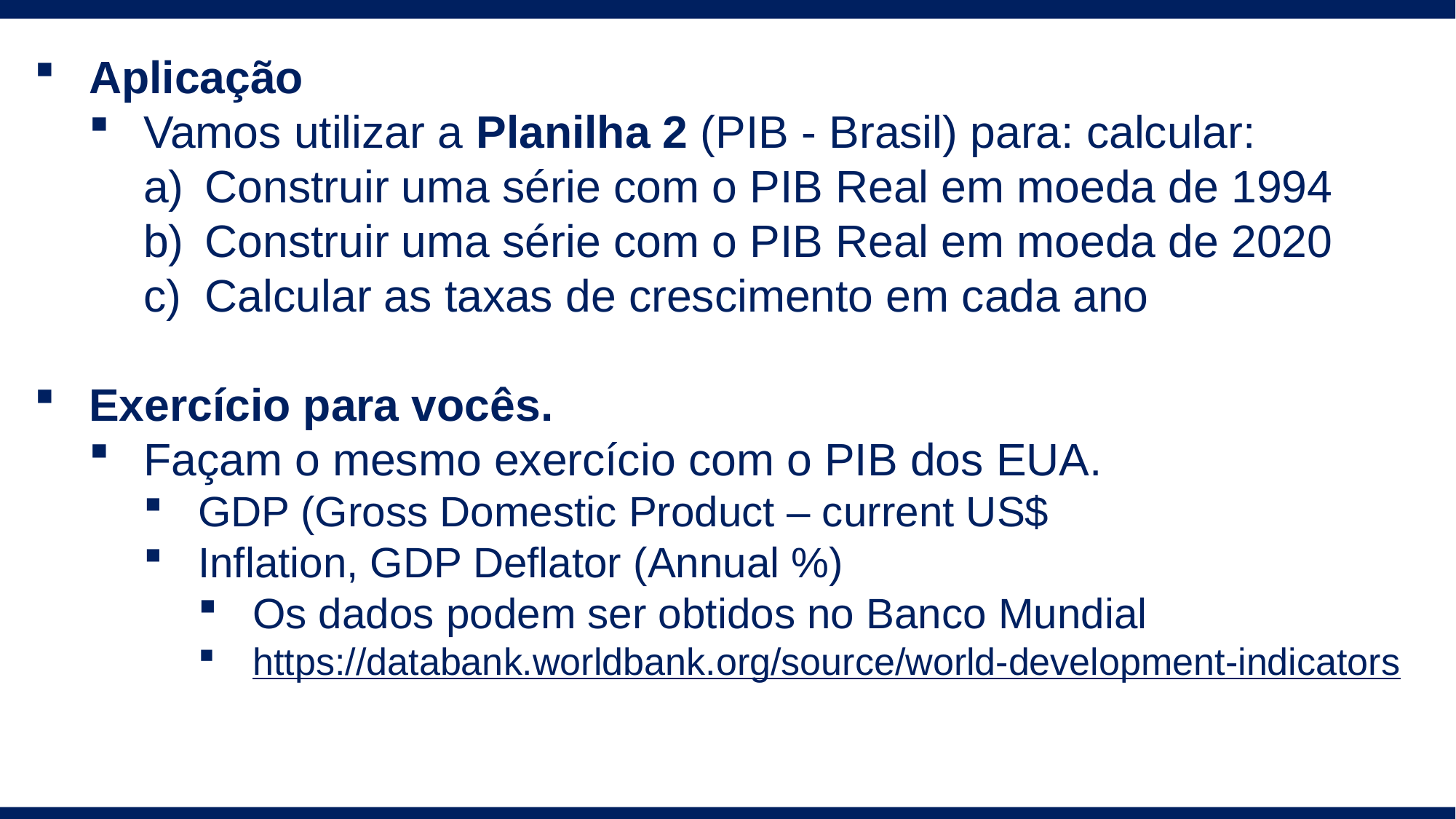

Aplicação
Vamos utilizar a Planilha 2 (PIB - Brasil) para: calcular:
Construir uma série com o PIB Real em moeda de 1994
Construir uma série com o PIB Real em moeda de 2020
Calcular as taxas de crescimento em cada ano

Exercício para vocês.
Façam o mesmo exercício com o PIB dos EUA.
GDP (Gross Domestic Product – current US$
Inflation, GDP Deflator (Annual %)
Os dados podem ser obtidos no Banco Mundial
https://databank.worldbank.org/source/world-development-indicators